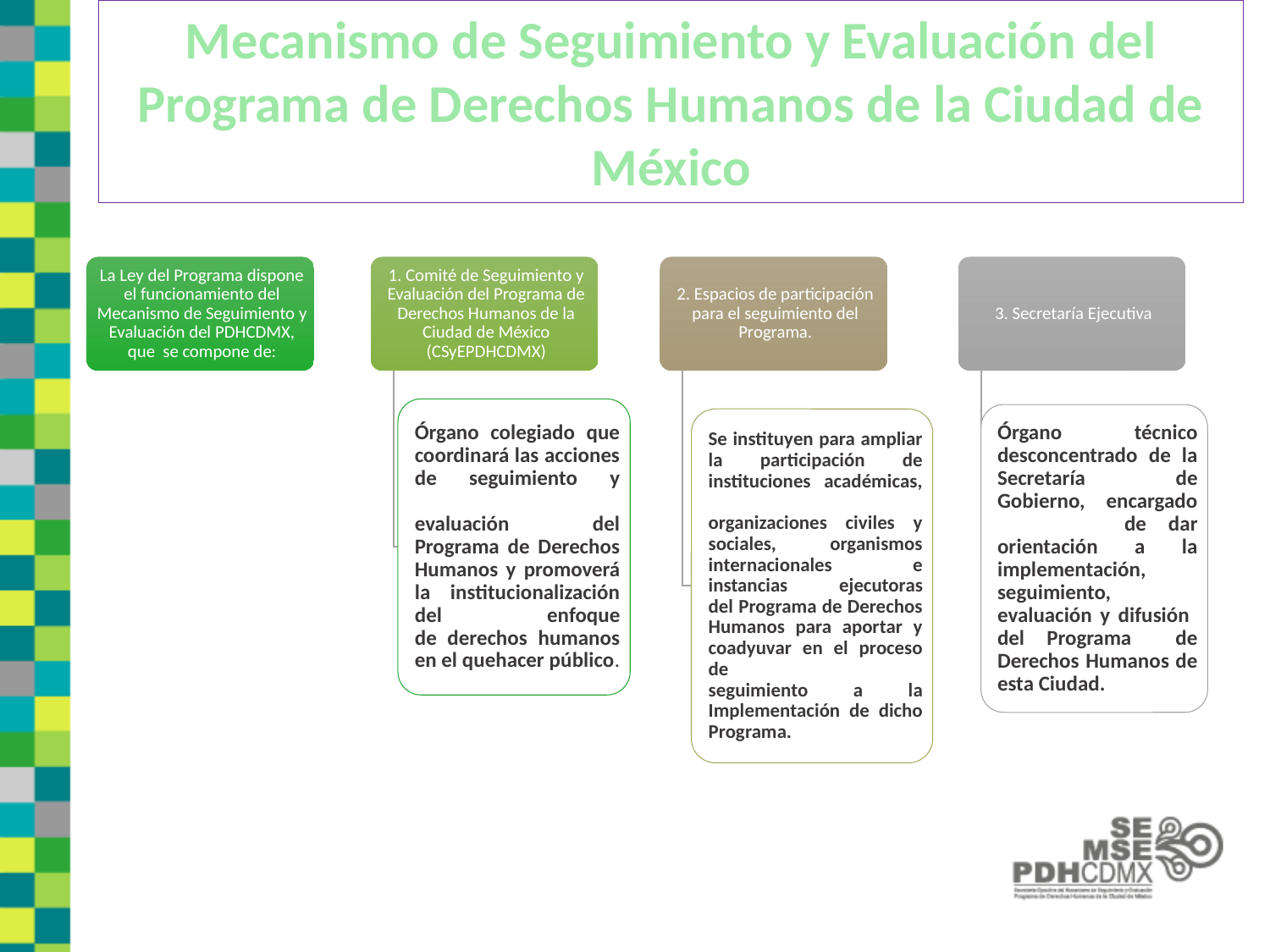

Mecanismo de Seguimiento y Evaluación del Programa de Derechos Humanos de la Ciudad de México
La Ley del Programa dispone el funcionamiento del Mecanismo de Seguimiento y Evaluación del PDHCDMX, que  se compone de:
1. Comité de Seguimiento y Evaluación del Programa de Derechos Humanos de la Ciudad de México (CSyEPDHCDMX)
Órgano colegiado que coordinará las acciones de seguimiento y 	evaluación del Programa de Derechos Humanos y promoverá la institucionalización del 	enfoque de derechos humanos en el quehacer público.
2. Espacios de participación para el seguimiento del Programa.
Se instituyen para ampliar la participación de instituciones académicas, 	organizaciones civiles y sociales, organismos internacionales e instancias 	ejecutoras del Programa de Derechos Humanos para aportar y coadyuvar en el proceso de 	seguimiento a la Implementación de dicho Programa.
3. Secretaría Ejecutiva
Órgano técnico desconcentrado de la Secretaría de Gobierno, encargado 	de dar orientación a la implementación, seguimiento, evaluación y difusión  del Programa  de Derechos Humanos de esta Ciudad.